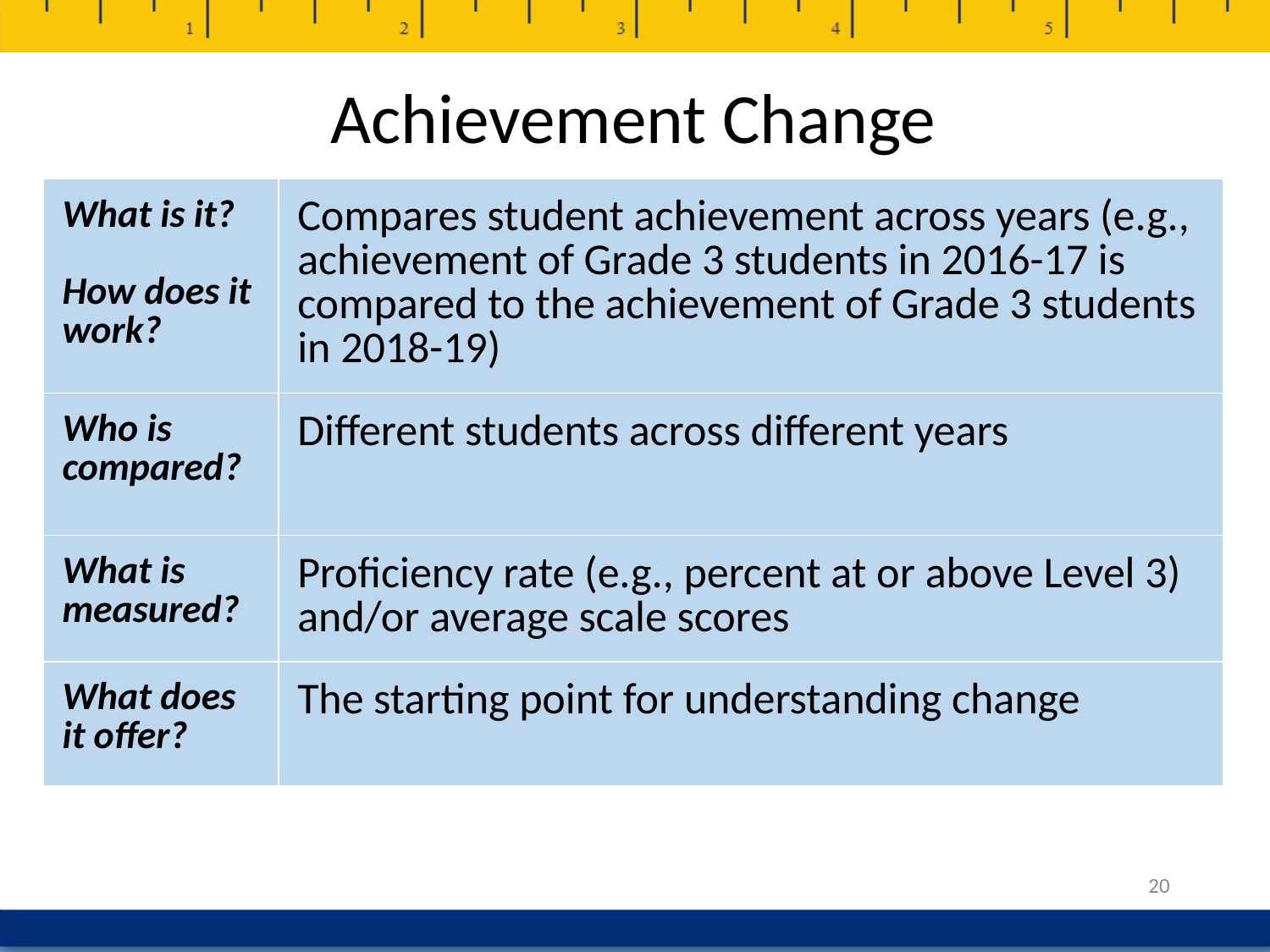

# Achievement Change
| What is it? How does it work? | Compares student achievement across years (e.g., achievement of Grade 3 students in 2016-17 is compared to the achievement of Grade 3 students in 2018-19) |
| --- | --- |
| Who is compared? | Different students across different years |
| What is measured? | Proficiency rate (e.g., percent at or above Level 3) and/or average scale scores |
| What does it offer? | The starting point for understanding change |
20